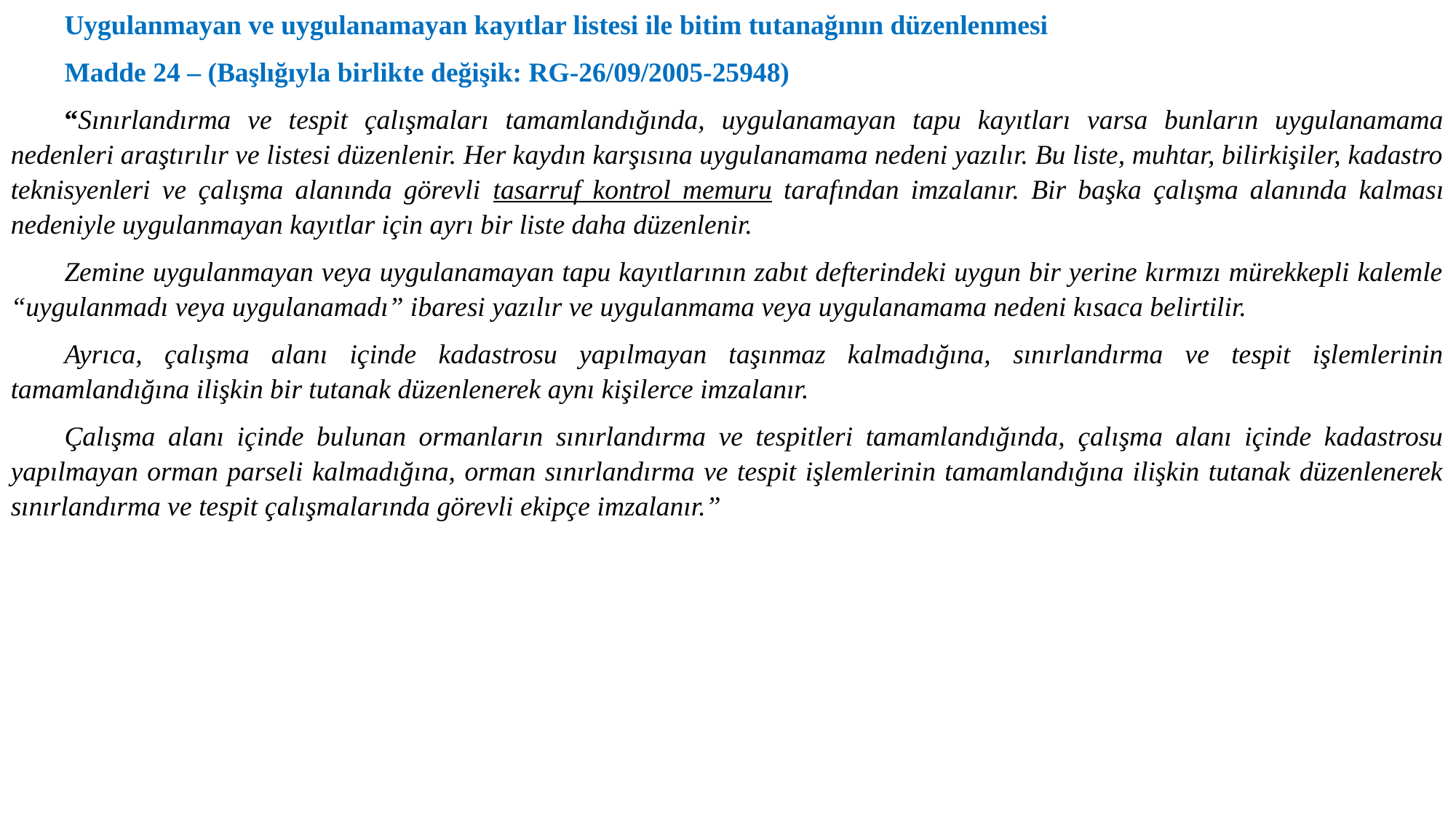

Uygulanmayan ve uygulanamayan kayıtlar listesi ile bitim tutanağının düzenlenmesi
Madde 24 – (Başlığıyla birlikte değişik: RG-26/09/2005-25948)
“Sınırlandırma ve tespit çalışmaları tamamlandığında, uygulanamayan tapu kayıtları varsa bunların uygulanamama nedenleri araştırılır ve listesi düzenlenir. Her kaydın karşısına uygulanamama nedeni yazılır. Bu liste, muhtar, bilirkişiler, kadastro teknisyenleri ve çalışma alanında görevli tasarruf kontrol memuru tarafından imzalanır. Bir başka çalışma alanında kalması nedeniyle uygulanmayan kayıtlar için ayrı bir liste daha düzenlenir.
Zemine uygulanmayan veya uygulanamayan tapu kayıtlarının zabıt defterindeki uygun bir yerine kırmızı mürekkepli kalemle “uygulanmadı veya uygulanamadı” ibaresi yazılır ve uygulanmama veya uygulanamama nedeni kısaca belirtilir.
Ayrıca, çalışma alanı içinde kadastrosu yapılmayan taşınmaz kalmadığına, sınırlandırma ve tespit işlemlerinin tamamlandığına ilişkin bir tutanak düzenlenerek aynı kişilerce imzalanır.
Çalışma alanı içinde bulunan ormanların sınırlandırma ve tespitleri tamamlandığında, çalışma alanı içinde kadastrosu yapılmayan orman parseli kalmadığına, orman sınırlandırma ve tespit işlemlerinin tamamlandığına ilişkin tutanak düzenlenerek sınırlandırma ve tespit çalışmalarında görevli ekipçe imzalanır.”